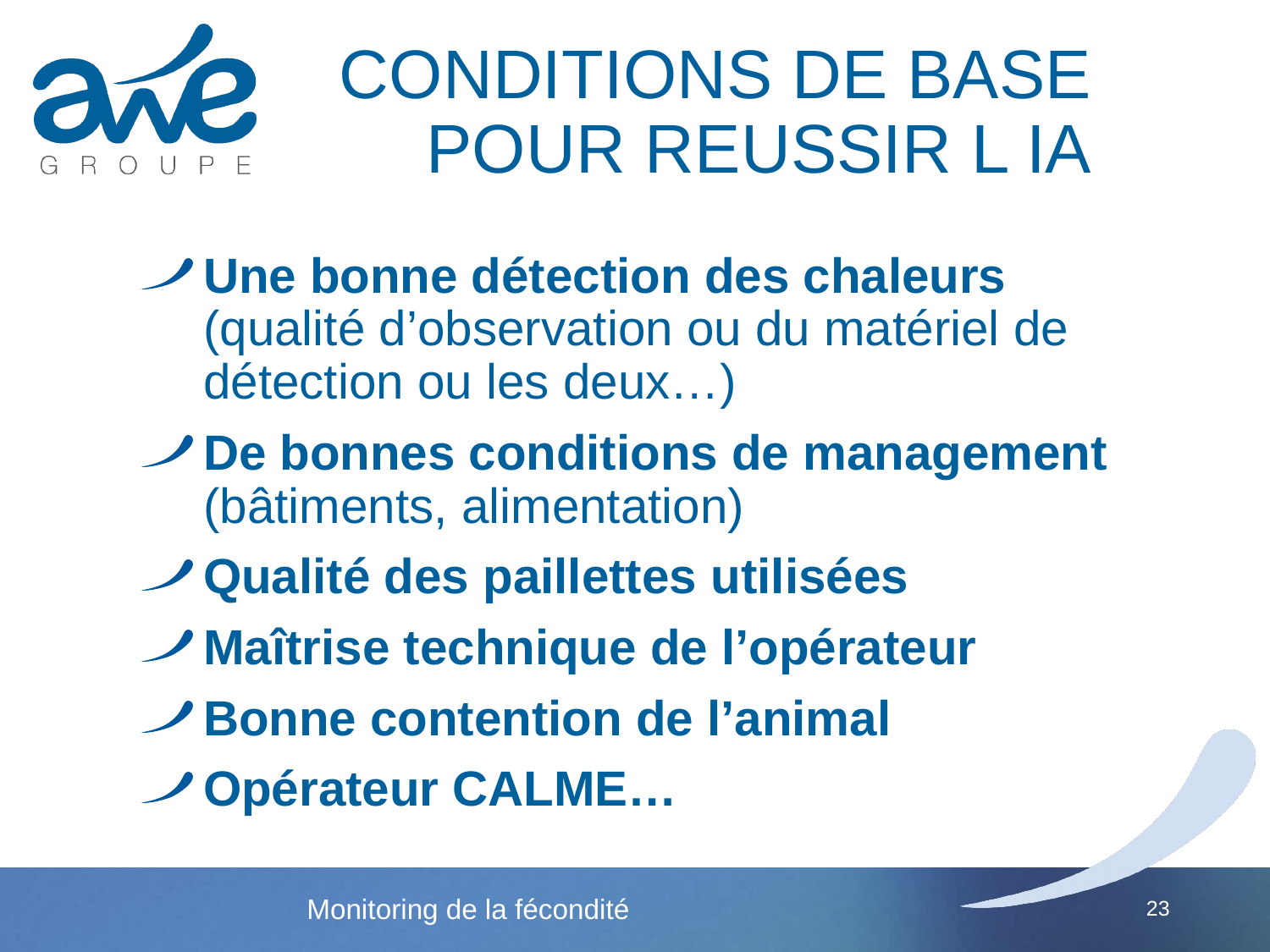

# CONDITIONS DE BASE POUR REUSSIR L IA
Une bonne détection des chaleurs (qualité d’observation ou du matériel de détection ou les deux…)
De bonnes conditions de management (bâtiments, alimentation)
Qualité des paillettes utilisées
Maîtrise technique de l’opérateur
Bonne contention de l’animal
Opérateur CALME…
23
Monitoring de la fécondité